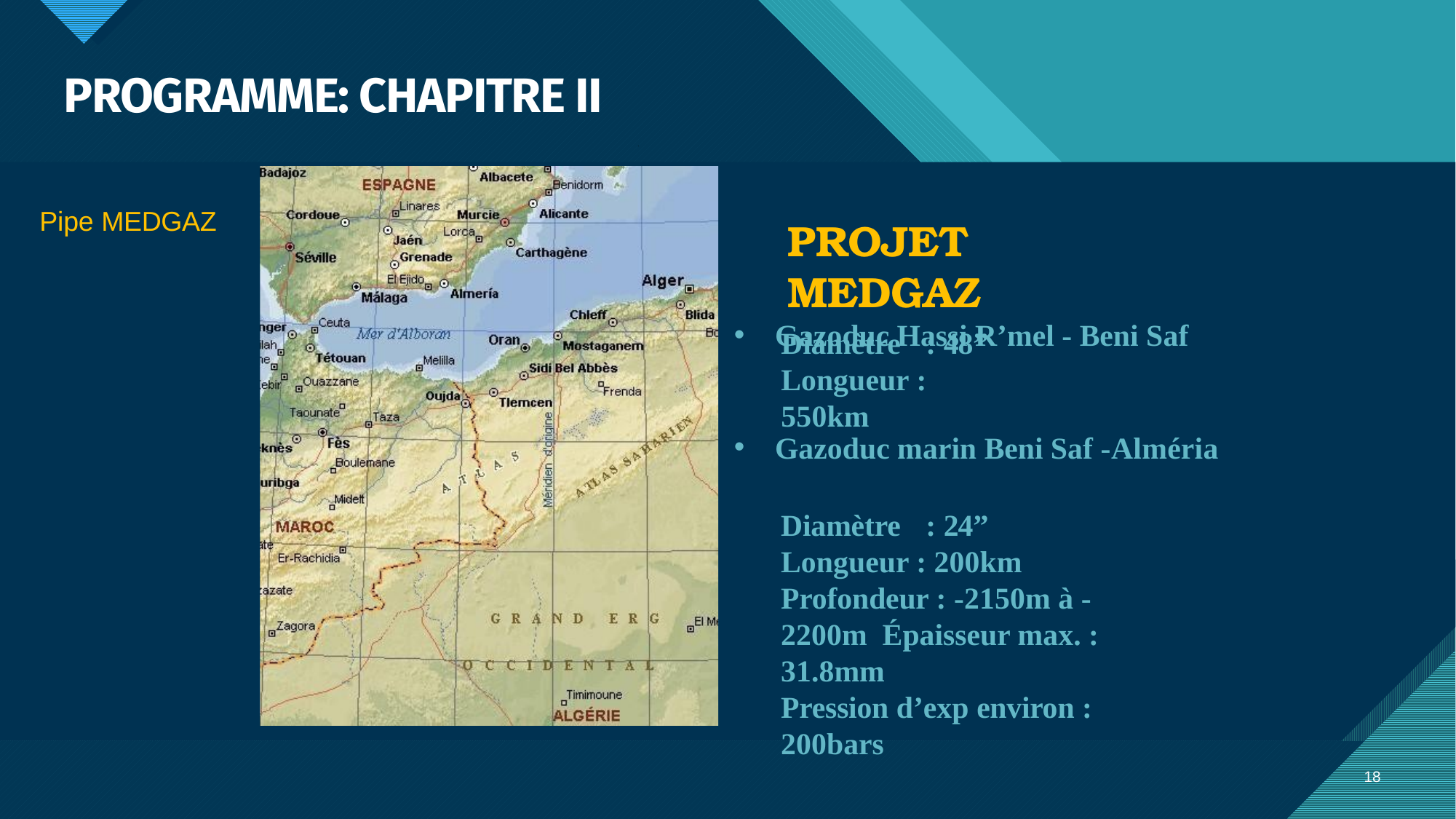

# PROGRAMME: CHAPITRE II

PROJET	MEDGAZ
Gazoduc Hassi R’mel - Beni Saf
Diamètre	: 48’’  Longueur : 550km
Gazoduc marin Beni Saf -Alméria
Diamètre	: 24’’
Longueur : 200km  Profondeur : -2150m à -2200m  Épaisseur max. : 31.8mm
Pression d’exp environ : 200bars
Pipe MEDGAZ

Almeria
Beni Saf

Hassi R’mel
18